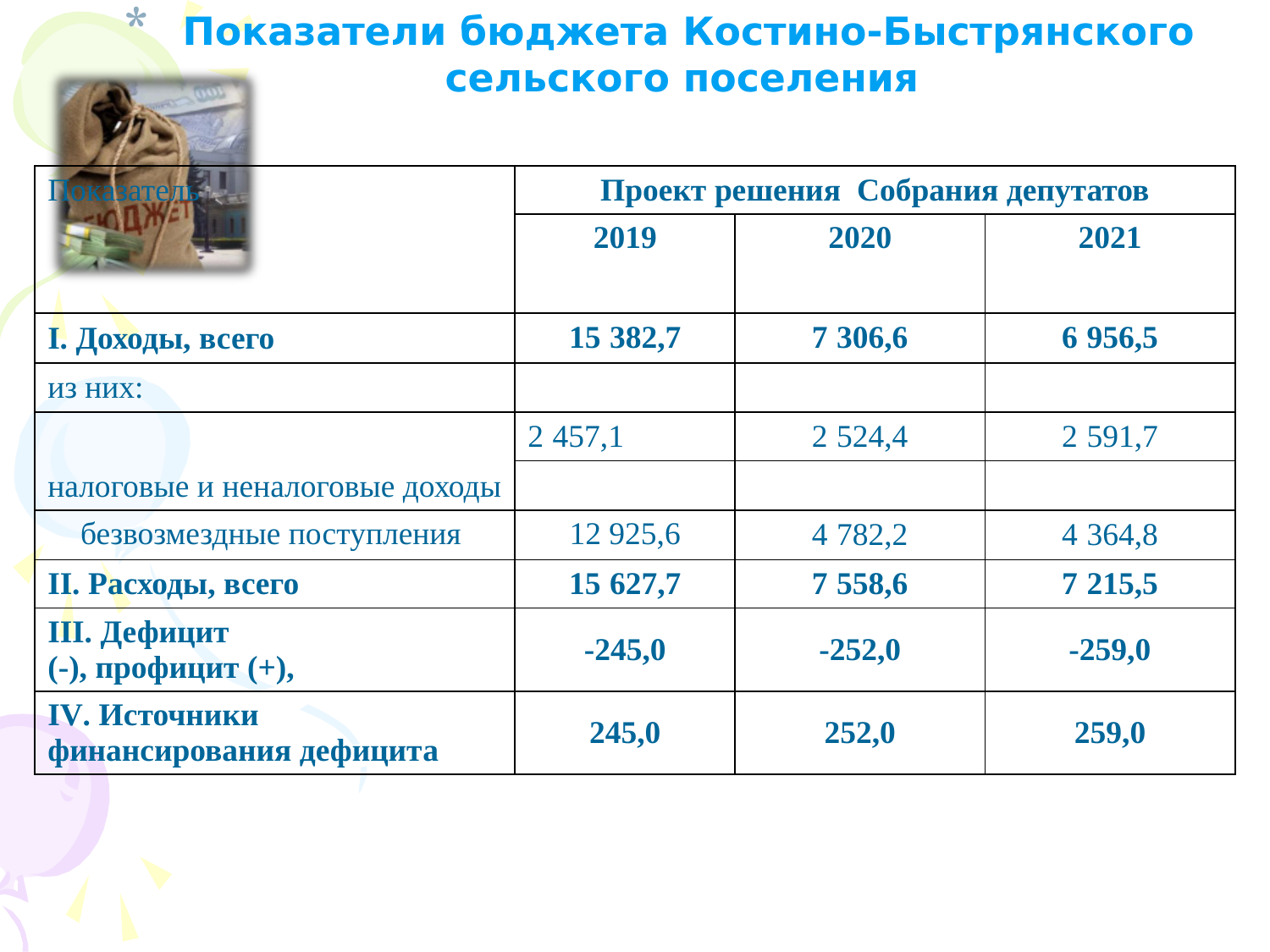

Показатели бюджета Костино-Быстрянского сельского поселения

| Показатель | Проект решения Собрания депутатов |  |  |
| --- | --- | --- | --- |
|  | 2019 | 2020 | 2021 |
| I. Доходы, всего | 15 382,7 | 7 306,6 | 6 956,5 |
| из них: |  |  |  |
| налоговые и неналоговые доходы | 2 457,1 | 2 524,4 | 2 591,7 |
|  |  |  |  |
| безвозмездные поступления | 12 925,6 | 4 782,2 | 4 364,8 |
| II. Расходы, всего | 15 627,7 | 7 558,6 | 7 215,5 |
| III. Дефицит (-), профицит (+), | -245,0 | -252,0 | -259,0 |
| IV. Источники финансирования дефицита | 245,0 | 252,0 | 259,0 |